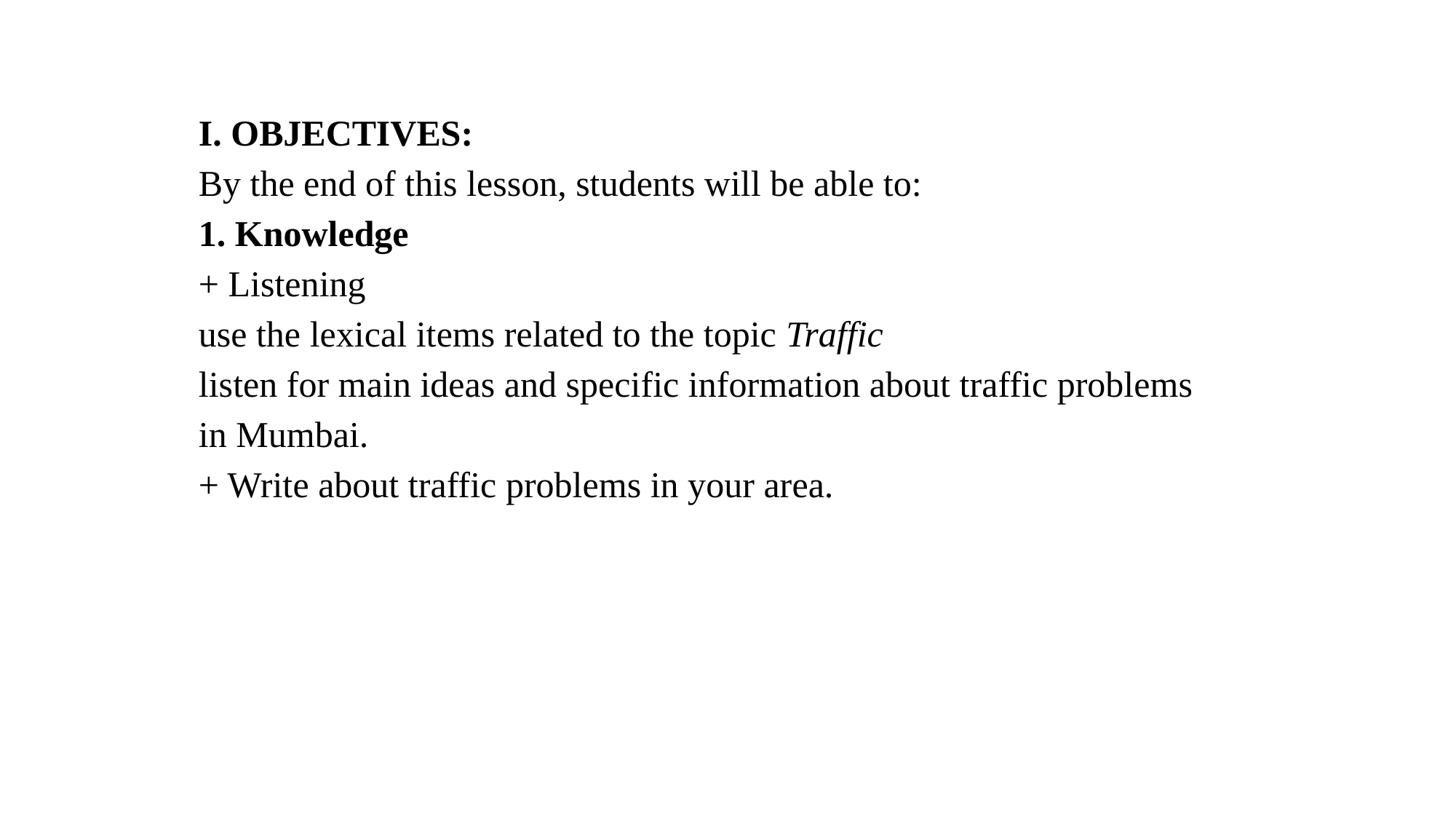

I. OBJECTIVES:
By the end of this lesson, students will be able to:
1. Knowledge
+ Listening
use the lexical items related to the topic Traffic
listen for main ideas and specific information about traffic problems in Mumbai.
+ Write about traffic problems in your area.